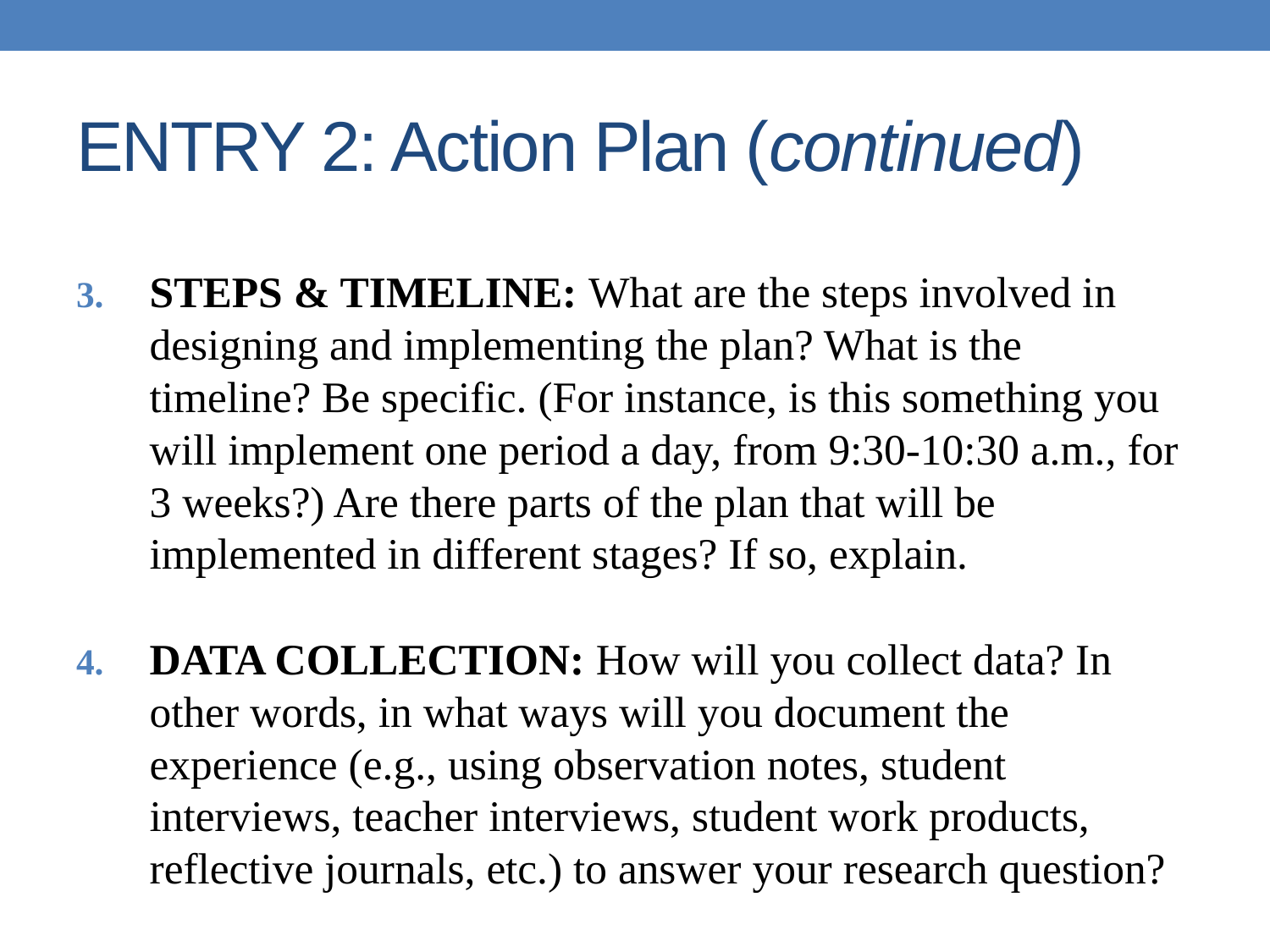

# ENTRY 2: Action Plan (continued)

STEPS & TIMELINE: What are the steps involved in designing and implementing the plan? What is the timeline? Be specific. (For instance, is this something you will implement one period a day, from 9:30-10:30 a.m., for 3 weeks?) Are there parts of the plan that will be implemented in different stages? If so, explain.

DATA COLLECTION: How will you collect data? In other words, in what ways will you document the experience (e.g., using observation notes, student interviews, teacher interviews, student work products, reflective journals, etc.) to answer your research question?